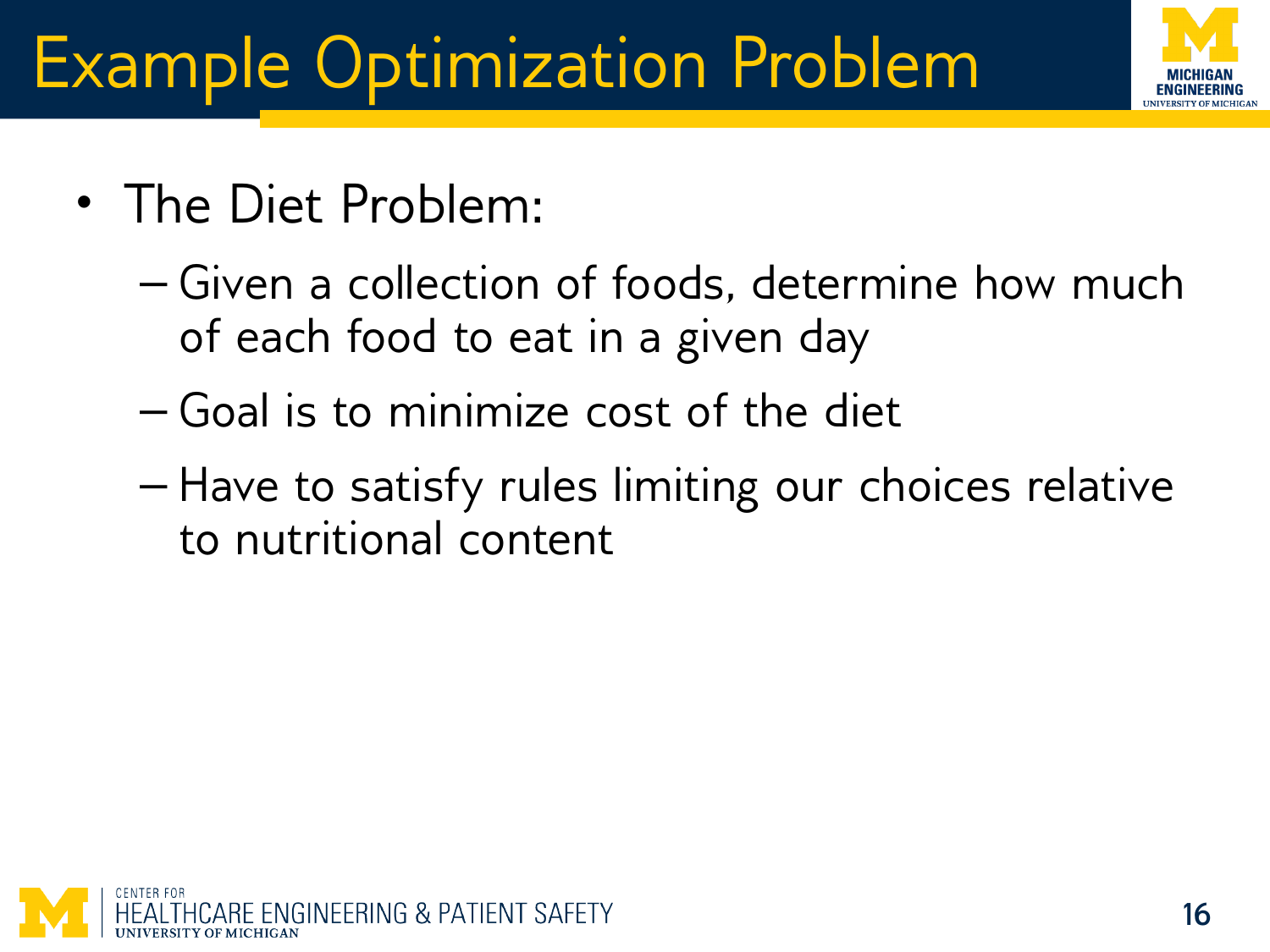

# Example Optimization Problem
The Diet Problem:
Given a collection of foods, determine how much of each food to eat in a given day
Goal is to minimize cost of the diet
Have to satisfy rules limiting our choices relative to nutritional content
16